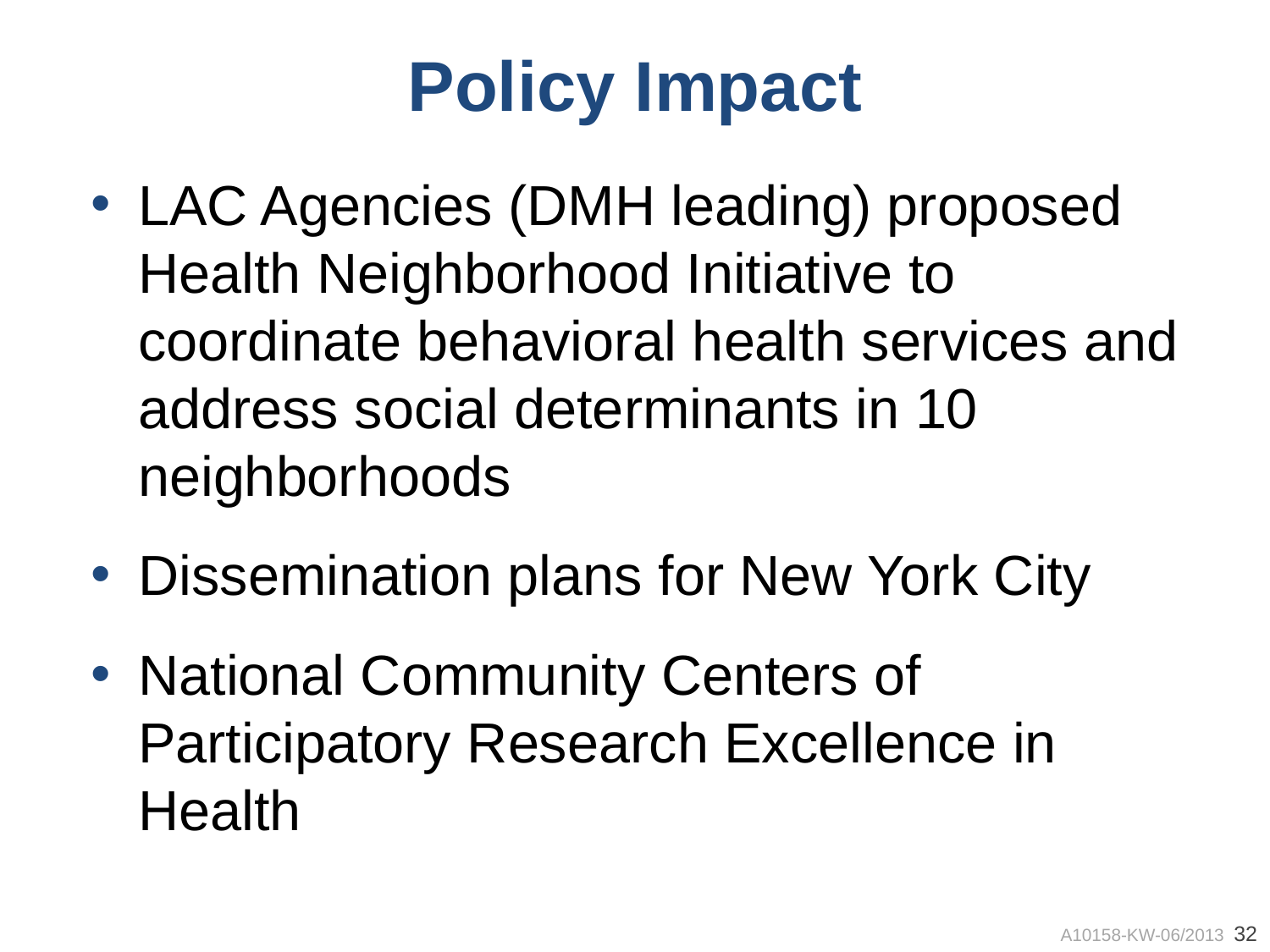

# Policy Impact
LAC Agencies (DMH leading) proposed Health Neighborhood Initiative to coordinate behavioral health services and address social determinants in 10 neighborhoods
Dissemination plans for New York City
National Community Centers of Participatory Research Excellence in Health